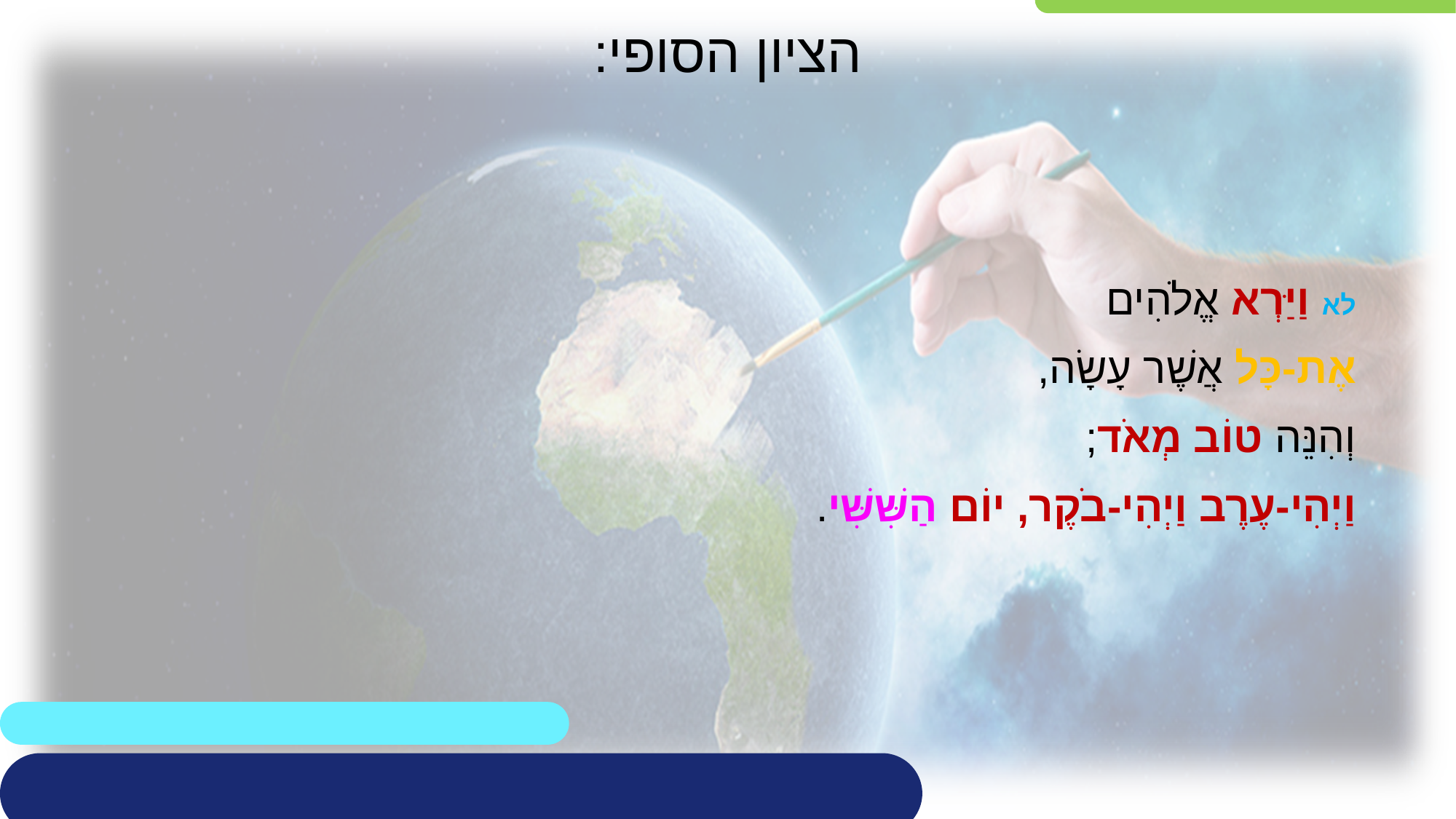

הציון הסופי:
לא וַיַּרְא אֱלֹהִים
אֶת-כָּל אֲשֶׁר עָשָׂה,
וְהִנֵּה טוֹב מְאֹד;
וַיְהִי-עֶרֶב וַיְהִי-בֹקֶר, יוֹם הַשִּׁשִּׁי.